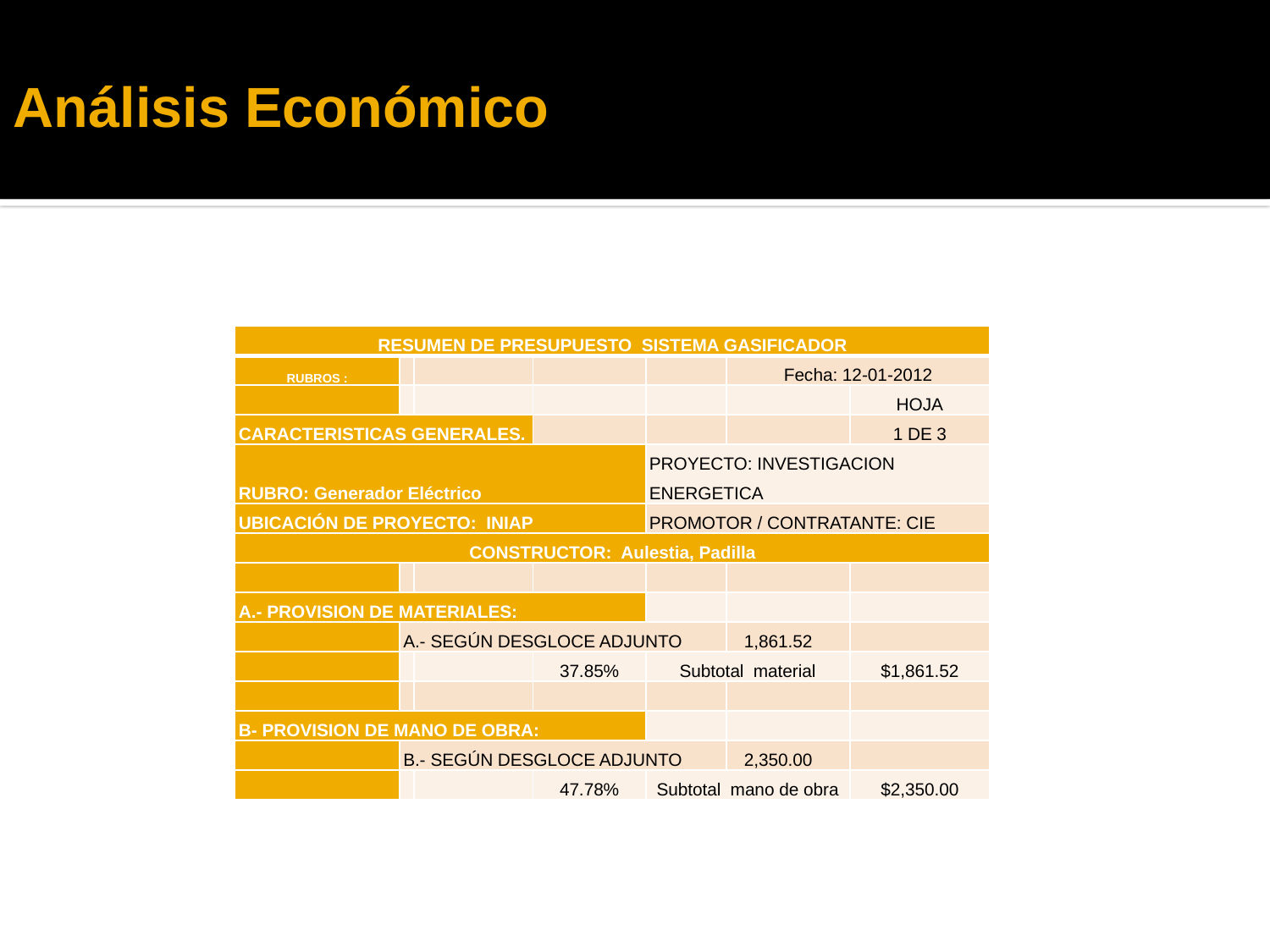

# Análisis Económico
| RESUMEN DE PRESUPUESTO SISTEMA GASIFICADOR |  |  |  |  |  |  |
| --- | --- | --- | --- | --- | --- | --- |
| RUBROS : |  |  |  |  | Fecha: 12-01-2012 |  |
|  |  |  |  |  |  | HOJA |
| CARACTERISTICAS GENERALES. |  |  |  |  |  | 1 DE 3 |
| RUBRO: Generador Eléctrico |  |  |  | PROYECTO: INVESTIGACION ENERGETICA |  |  |
| UBICACIÓN DE PROYECTO: INIAP |  |  |  | PROMOTOR / CONTRATANTE: CIE |  |  |
| CONSTRUCTOR: Aulestia, Padilla |  |  |  |  |  |  |
|  |  |  |  |  |  |  |
| A.- PROVISION DE MATERIALES: |  |  |  |  |  |  |
|  | A.- SEGÚN DESGLOCE ADJUNTO |  |  |  | 1,861.52 |  |
|  |  |  | 37.85% | Subtotal material |  | $1,861.52 |
|  |  |  |  |  |  |  |
| B- PROVISION DE MANO DE OBRA: |  |  |  |  |  |  |
|  | B.- SEGÚN DESGLOCE ADJUNTO |  |  |  | 2,350.00 |  |
|  |  |  | 47.78% | Subtotal mano de obra |  | $2,350.00 |